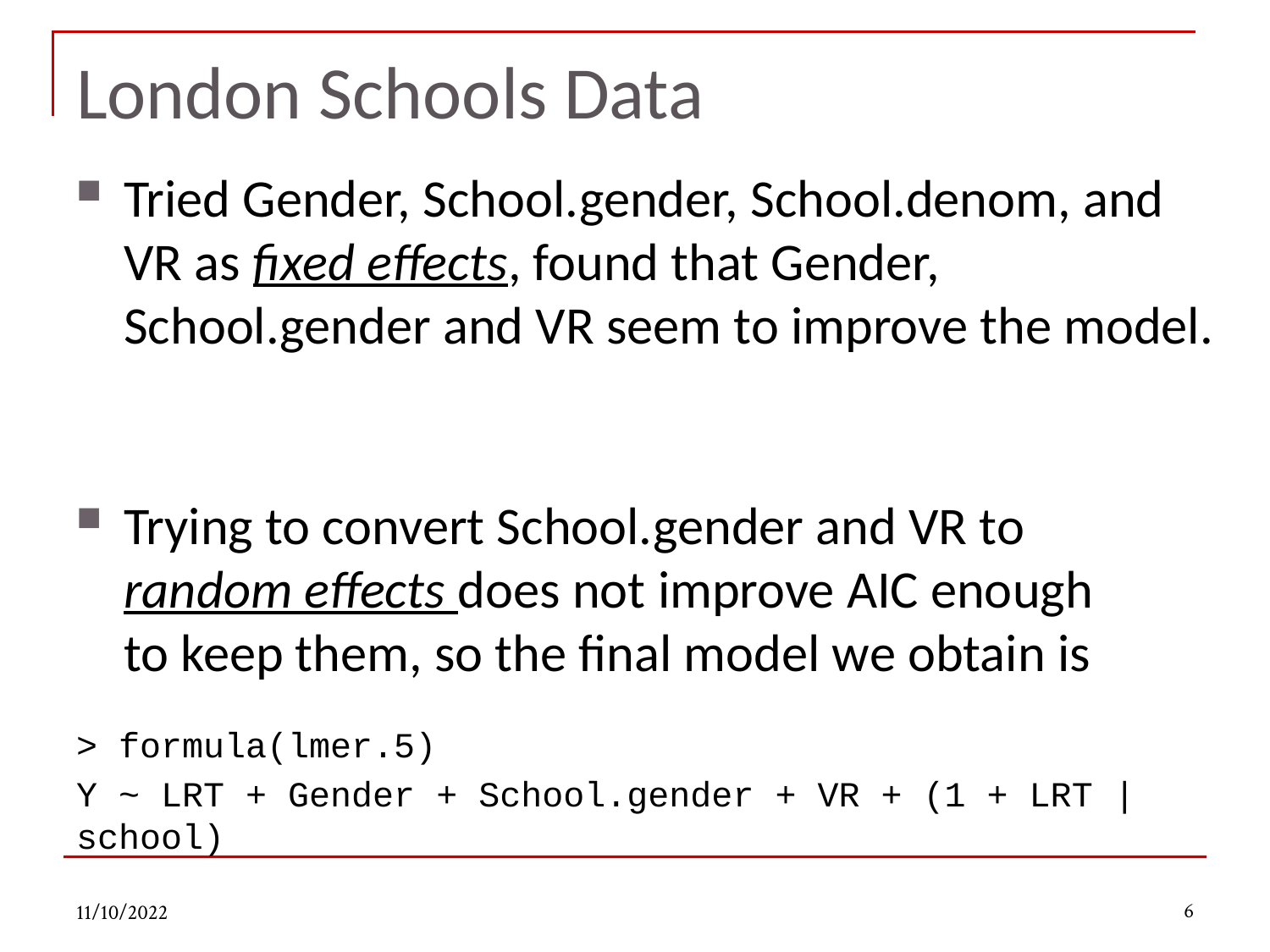

# London Schools Data
Tried Gender, School.gender, School.denom, and VR as fixed effects, found that Gender, School.gender and VR seem to improve the model.
Trying to convert School.gender and VR to
random effects does not improve AIC enough
to keep them, so the final model we obtain is
> formula(lmer.5)
Y ~ LRT + Gender + School.gender + VR + (1 + LRT | school)
11/10/2022
6